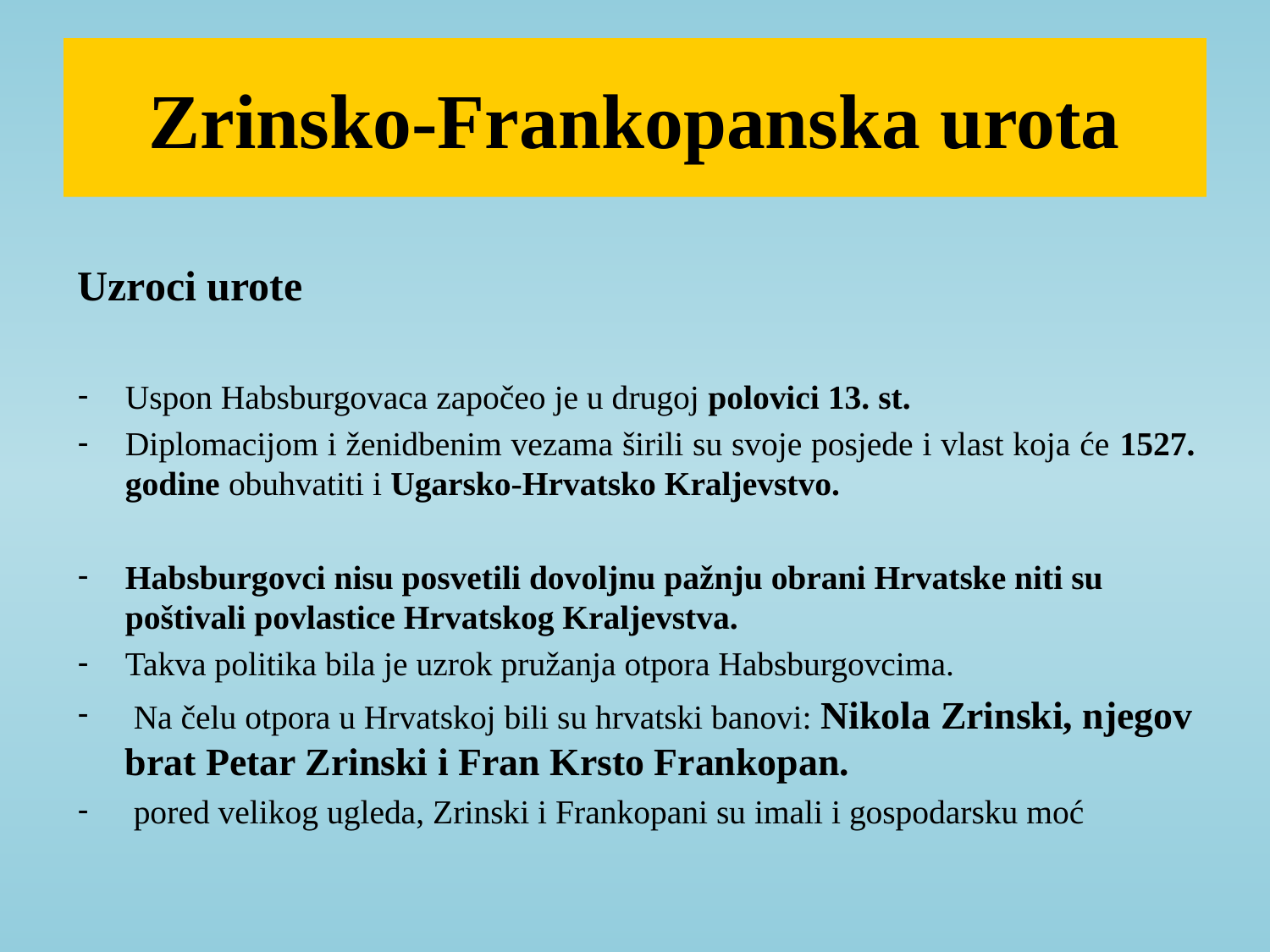

# Zrinsko-Frankopanska urota

Uzroci urote

Uspon Habsburgovaca započeo je u drugoj polovici 13. st.
Diplomacijom i ženidbenim vezama širili su svoje posjede i vlast koja će 1527. godine obuhvatiti i Ugarsko-Hrvatsko Kraljevstvo.

Habsburgovci nisu posvetili dovoljnu pažnju obrani Hrvatske niti su poštivali povlastice Hrvatskog Kraljevstva.
Takva politika bila je uzrok pružanja otpora Habsburgovcima.
 Na čelu otpora u Hrvatskoj bili su hrvatski banovi: Nikola Zrinski, njegov brat Petar Zrinski i Fran Krsto Frankopan.
 pored velikog ugleda, Zrinski i Frankopani su imali i gospodarsku moć